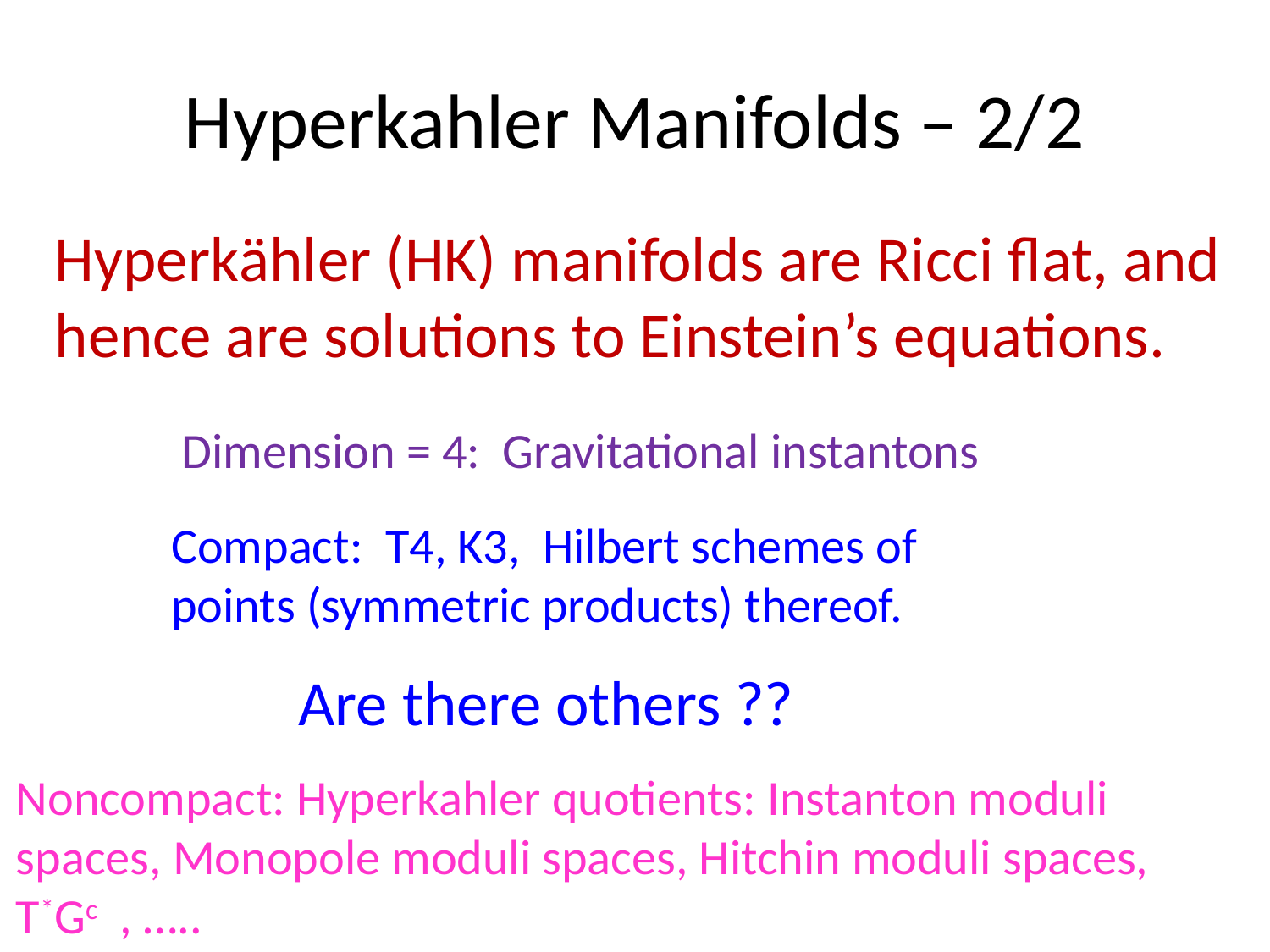

# Hyperkahler Manifolds – 2/2
Hyperkähler (HK) manifolds are Ricci flat, and hence are solutions to Einstein’s equations.
Dimension = 4:  Gravitational instantons
Compact:  T4, K3,  Hilbert schemes of
points (symmetric products) thereof.
Are there others ??
Noncompact: Hyperkahler quotients: Instanton moduli spaces, Monopole moduli spaces, Hitchin moduli spaces,
T*Gc  , …..